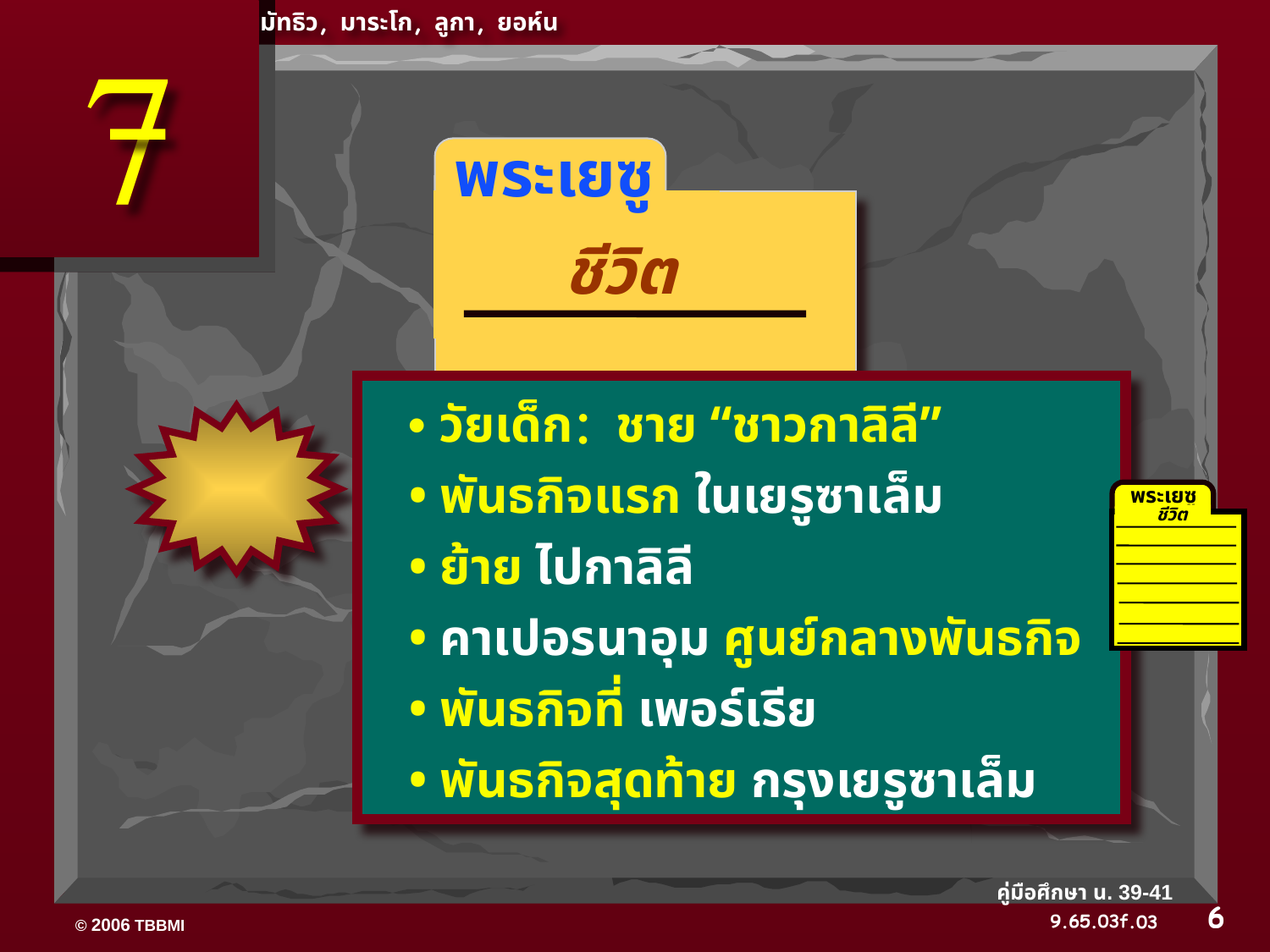

มัทธิว, มาระโก, ลูกา, ยอห์น
7

   พระเยซู

ชีวิต

• วัยเด็ก: ชาย “ชาวกาลิลี”
• พันธกิจแรก ในเยรูซาเล็ม
• ย้าย ไปกาลิลี
• คาเปอรนาอุม ศูนย์กลางพันธกิจ
• พันธกิจที่ เพอร์เรีย
• พันธกิจสุดท้าย กรุงเยรูซาเล็ม

พระเยซู

ชีวิต

คู่มือศึกษา น. 39-41
6

03